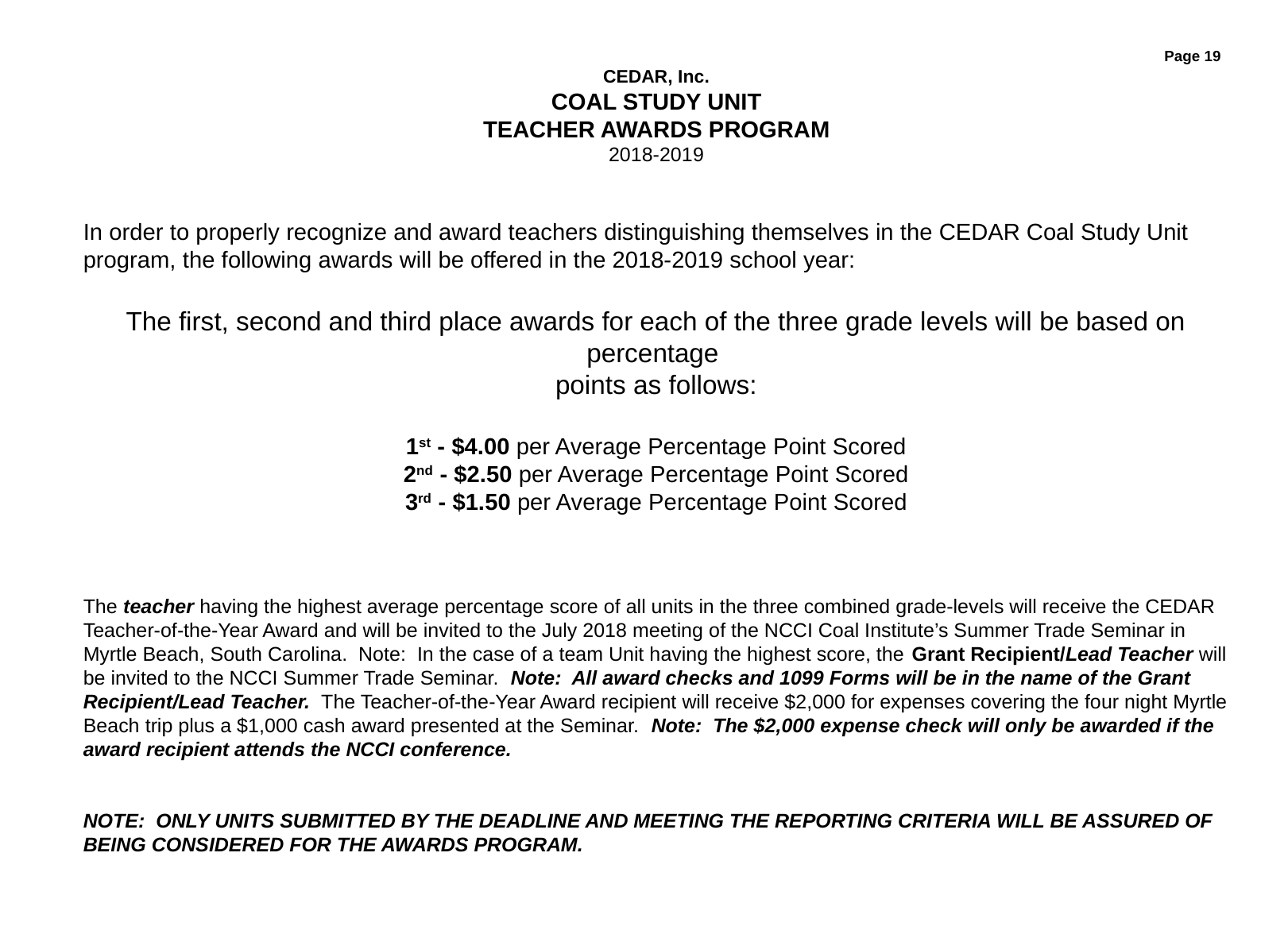

Page 19
CEDAR, Inc.
COAL STUDY UNIT
TEACHER AWARDS PROGRAM
2018-2019

In order to properly recognize and award teachers distinguishing themselves in the CEDAR Coal Study Unit program, the following awards will be offered in the 2018-2019 school year:

The first, second and third place awards for each of the three grade levels will be based on percentage
points as follows:

1st - $4.00 per Average Percentage Point Scored
2nd - $2.50 per Average Percentage Point Scored
3rd - $1.50 per Average Percentage Point Scored

The teacher having the highest average percentage score of all units in the three combined grade-levels will receive the CEDAR Teacher-of-the-Year Award and will be invited to the July 2018 meeting of the NCCI Coal Institute’s Summer Trade Seminar in Myrtle Beach, South Carolina.  Note:  In the case of a team Unit having the highest score, the Grant Recipient/Lead Teacher will be invited to the NCCI Summer Trade Seminar.  Note:  All award checks and 1099 Forms will be in the name of the Grant Recipient/Lead Teacher.  The Teacher-of-the-Year Award recipient will receive $2,000 for expenses covering the four night Myrtle Beach trip plus a $1,000 cash award presented at the Seminar.  Note:  The $2,000 expense check will only be awarded if the award recipient attends the NCCI conference.

NOTE:  ONLY UNITS SUBMITTED BY THE DEADLINE AND MEETING THE REPORTING CRITERIA WILL BE ASSURED OF BEING CONSIDERED FOR THE AWARDS PROGRAM.